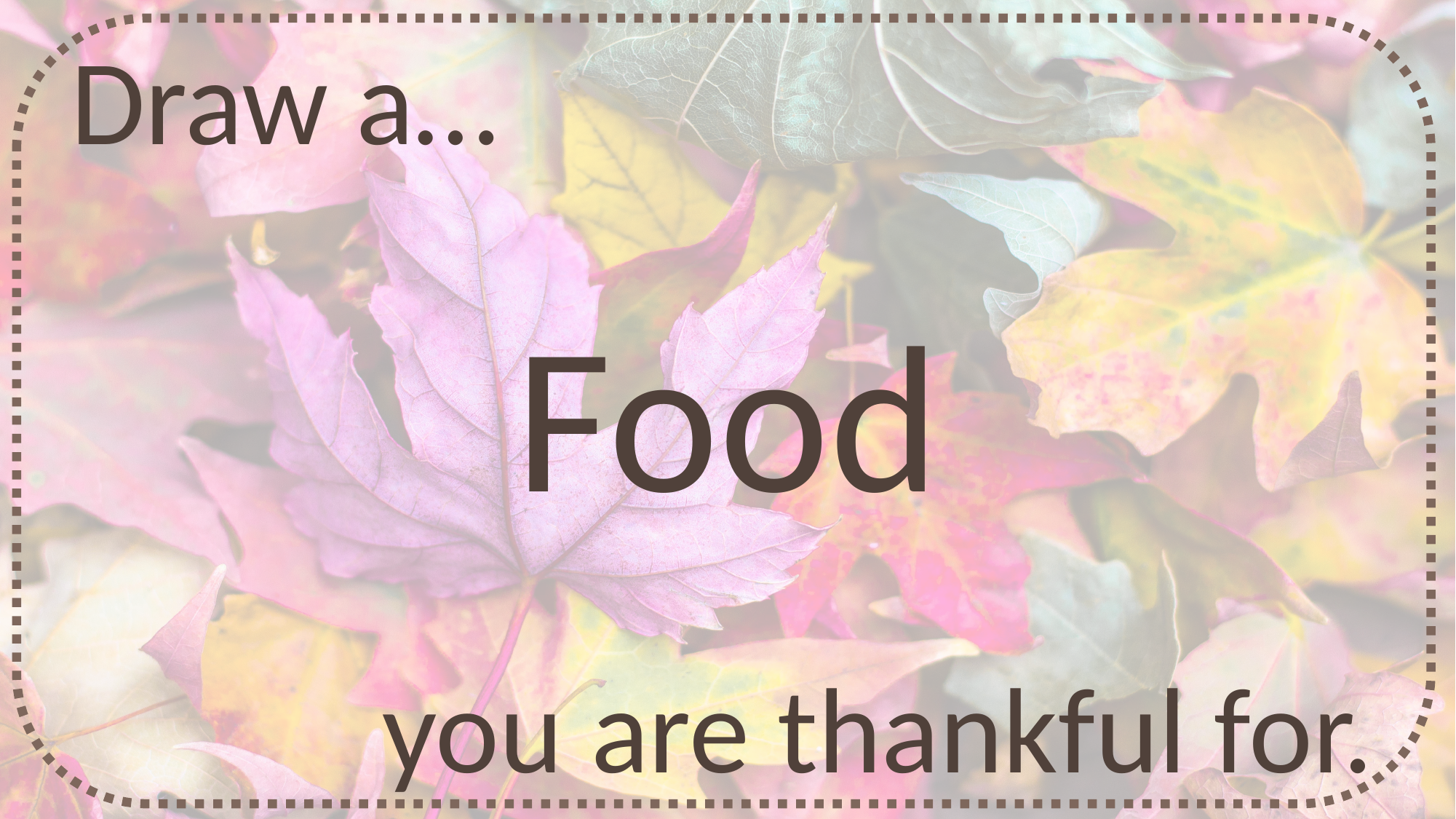

Draw a…
Food
you are thankful for.